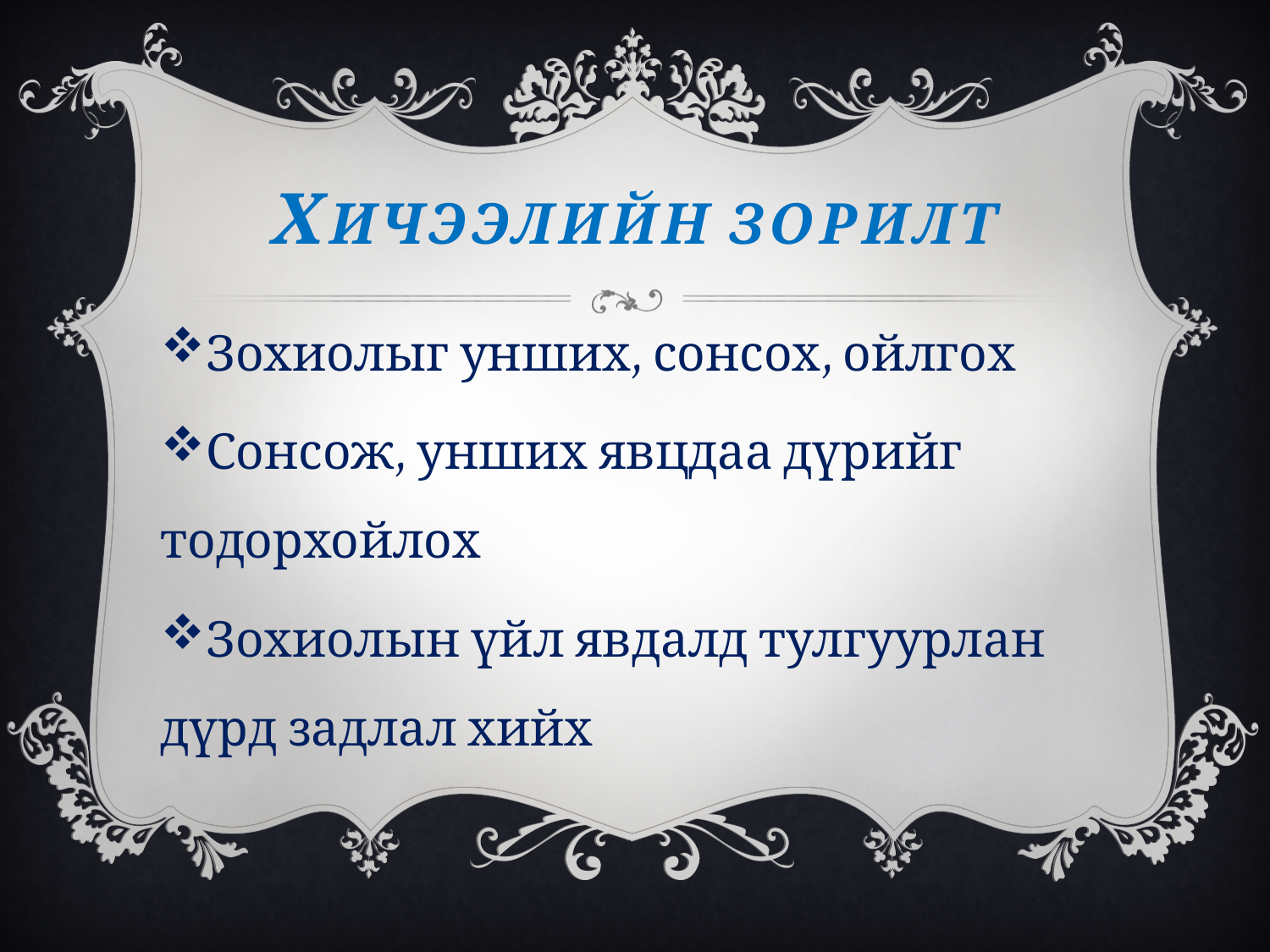

# Хичээлийн зорилт
Зохиолыг унших, сонсох, ойлгох
Сонсож, унших явцдаа дүрийг тодорхойлох
Зохиолын үйл явдалд тулгуурлан дүрд задлал хийх